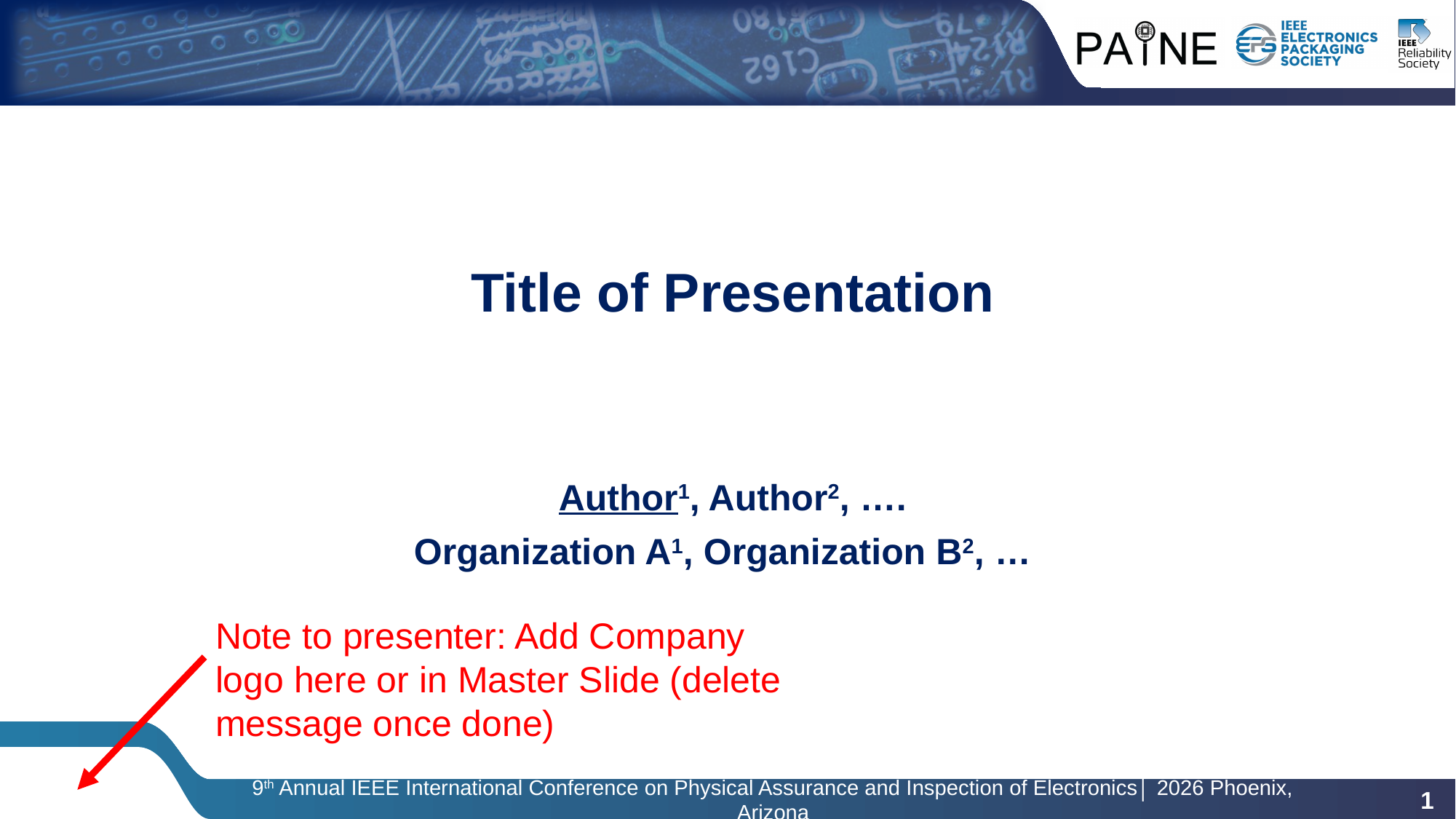

Title of Presentation
Author1, Author2, ….
Organization A1, Organization B2, …
Note to presenter: Add Company logo here or in Master Slide (delete message once done)
9th Annual IEEE International Conference on Physical Assurance and Inspection of Electronics│ 2026 Phoenix, Arizona
1